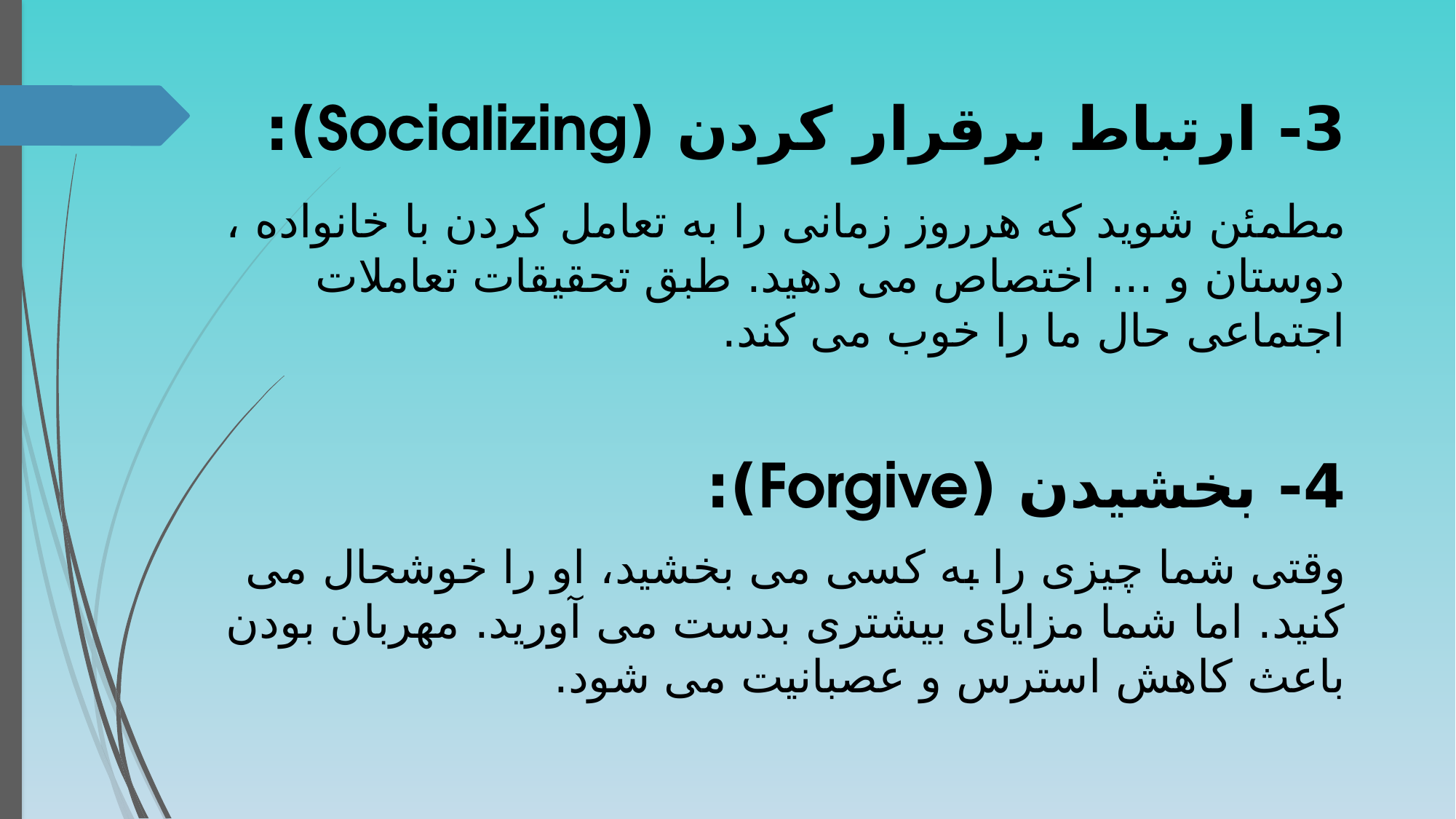

3- ارتباط برقرار کردن (Socializing):
مطمئن شوید که هرروز زمانی را به تعامل کردن با خانواده ، دوستان و ... اختصاص می دهید. طبق تحقیقات تعاملات اجتماعی حال ما را خوب می کند.

4- بخشیدن (Forgive):
وقتی شما چیزی را به کسی می بخشید، او را خوشحال می کنید. اما شما مزایای بیشتری بدست می آورید. مهربان بودن باعث کاهش استرس و عصبانیت می شود.